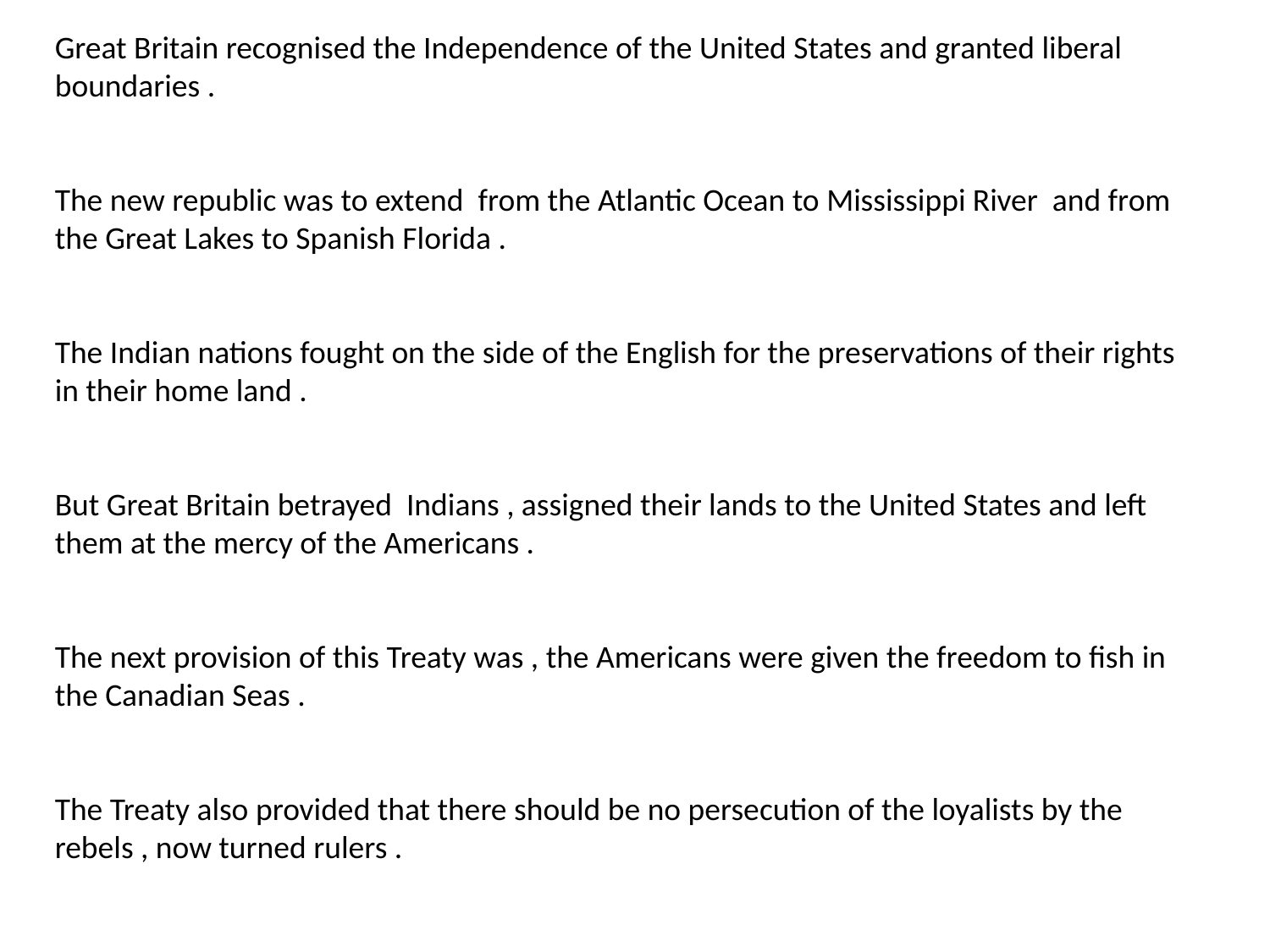

Great Britain recognised the Independence of the United States and granted liberal boundaries .

The new republic was to extend  from the Atlantic Ocean to Mississippi River  and from the Great Lakes to Spanish Florida .

The Indian nations fought on the side of the English for the preservations of their rights in their home land .

But Great Britain betrayed  Indians , assigned their lands to the United States and left them at the mercy of the Americans .

The next provision of this Treaty was , the Americans were given the freedom to fish in the Canadian Seas .

The Treaty also provided that there should be no persecution of the loyalists by the rebels , now turned rulers .